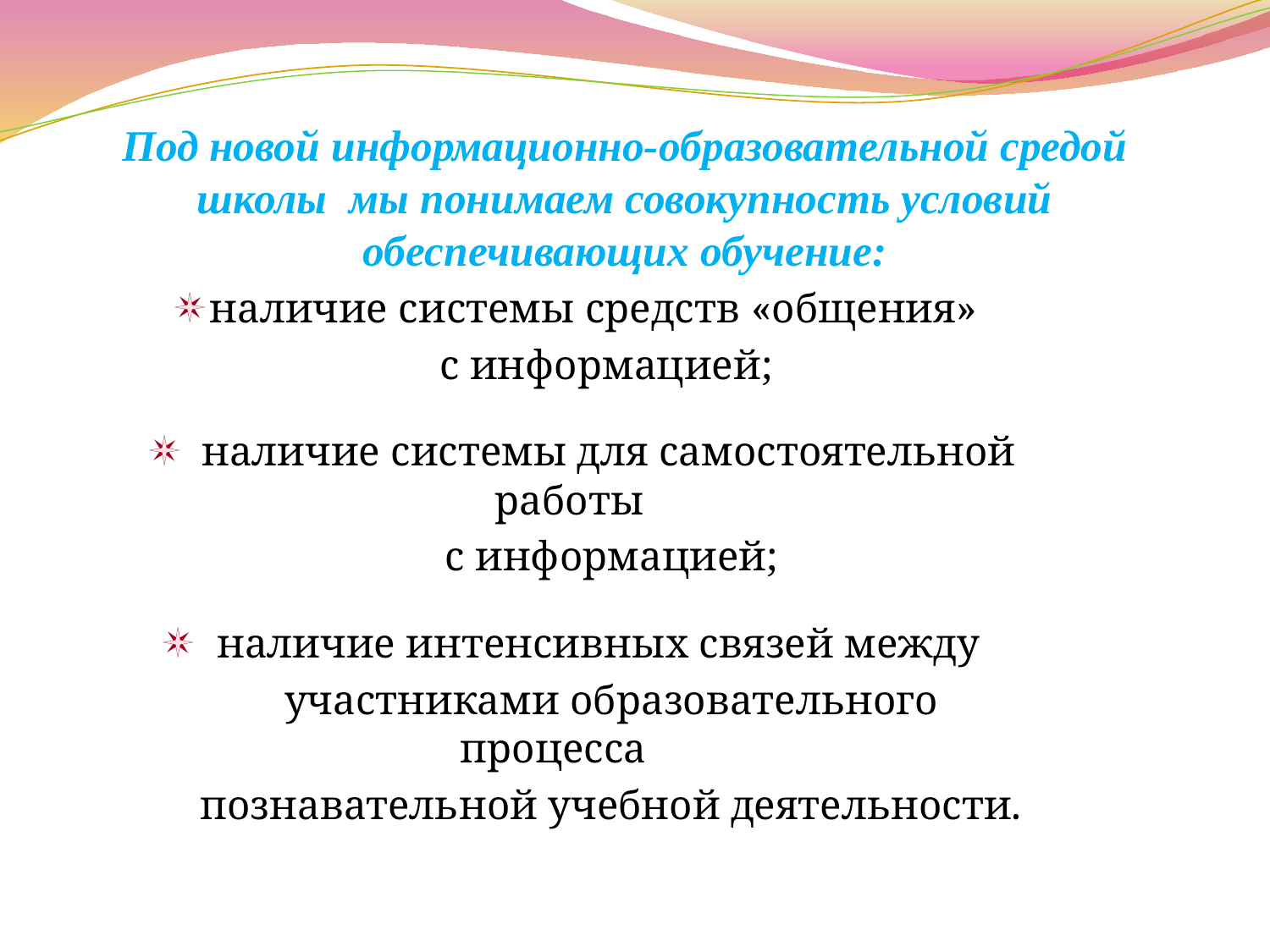

Под новой информационно-образовательной средой школы  мы понимаем совокупность условий обеспечивающих обучение:
наличие системы средств «общения»
     с информацией;

  наличие системы для самостоятельной работы
     с информацией;

  наличие интенсивных связей между
     участниками образовательного процесса
     познавательной учебной деятельности.